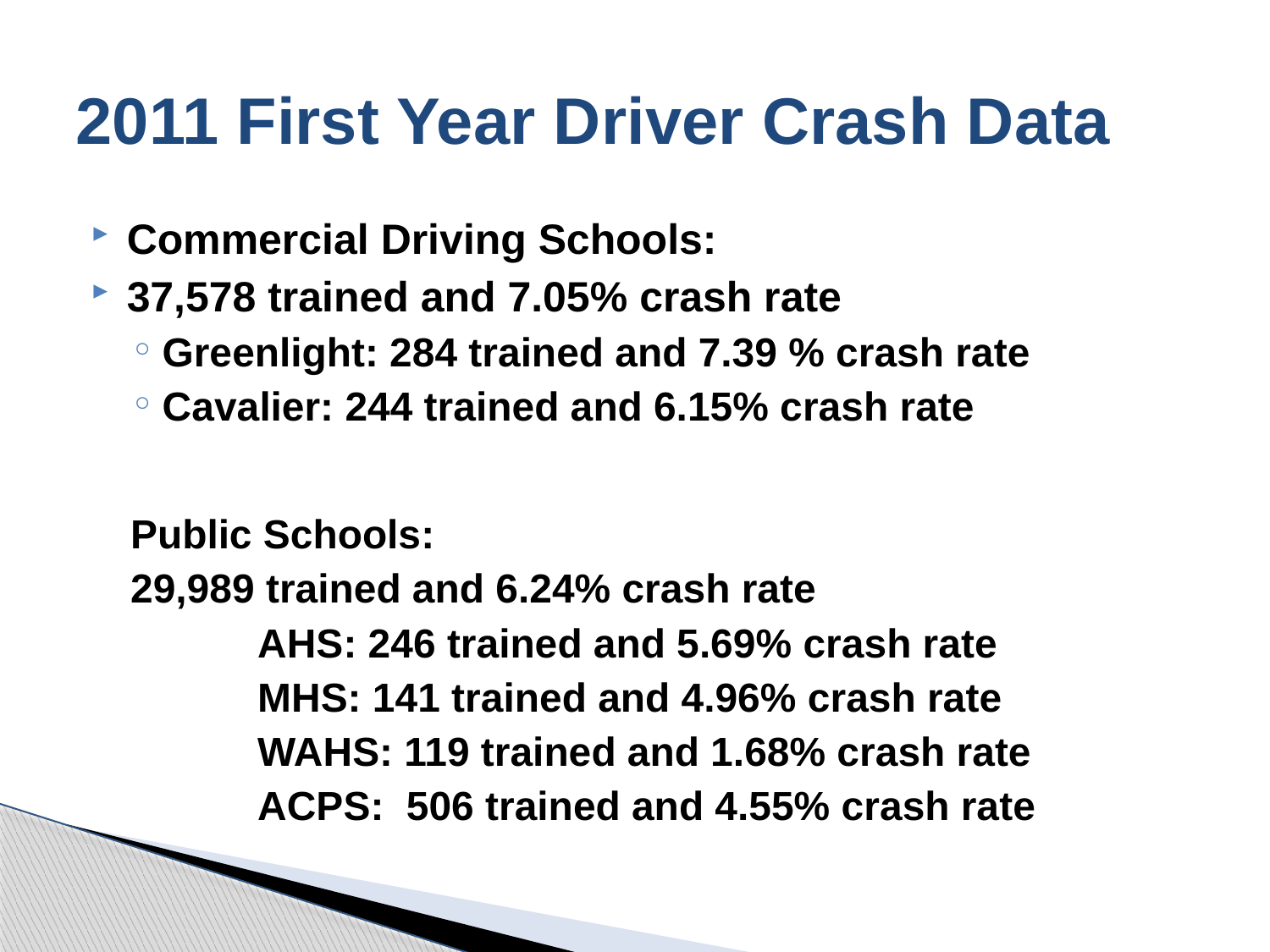

# 2011 First Year Driver Crash Data
Commercial Driving Schools:
37,578 trained and 7.05% crash rate
Greenlight: 284 trained and 7.39 % crash rate
Cavalier: 244 trained and 6.15% crash rate

Public Schools:
29,989 trained and 6.24% crash rate
	AHS: 246 trained and 5.69% crash rate
	MHS: 141 trained and 4.96% crash rate
	WAHS: 119 trained and 1.68% crash rate
	ACPS:  506 trained and 4.55% crash rate